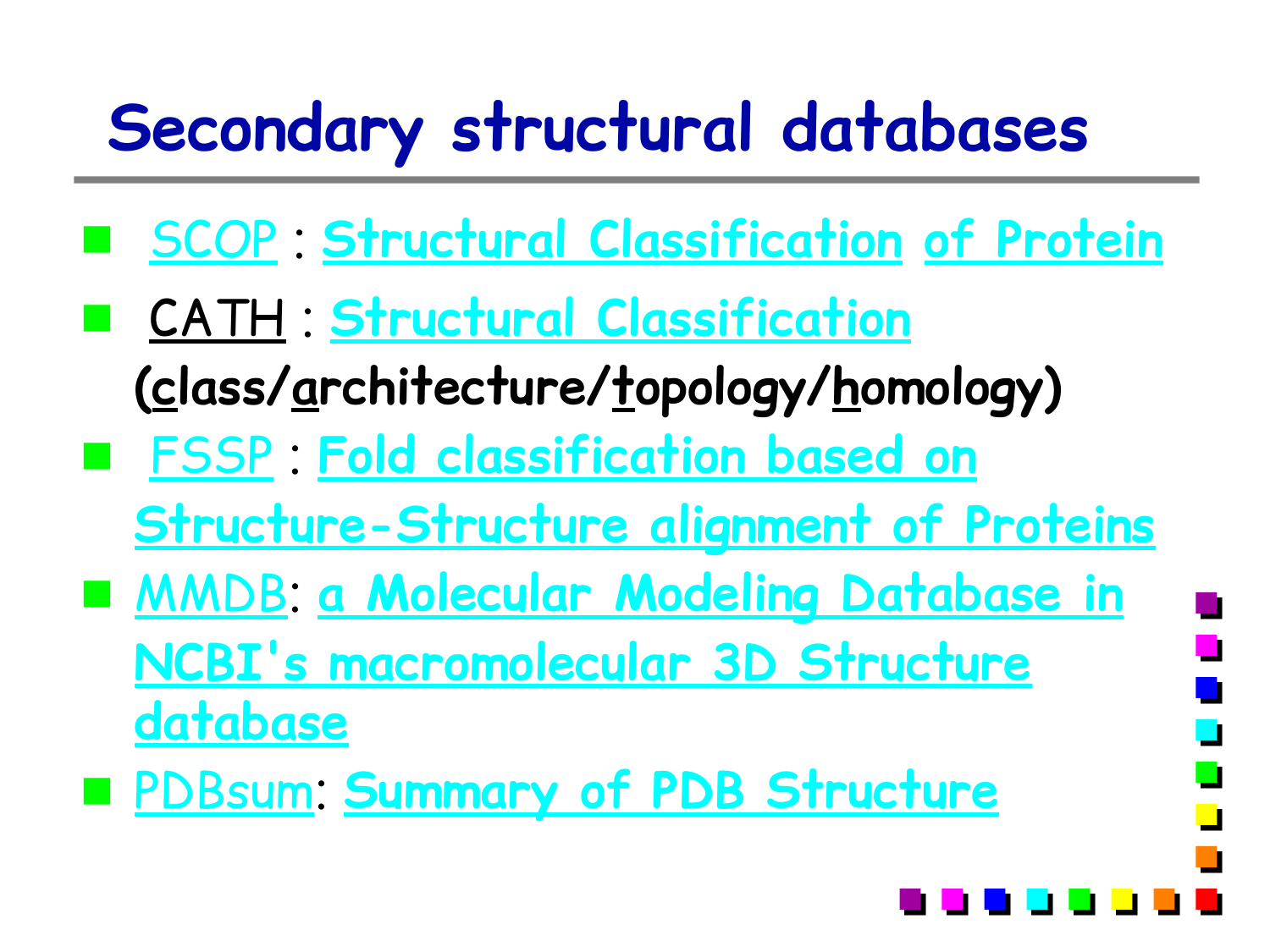

# Secondary structural databases
 SCOP : Structural Classification of Protein
 CATH : Structural Classification (class/architecture/topology/homology)
 FSSP : Fold classification based on Structure-Structure alignment of Proteins
MMDB: a Molecular Modeling Database in NCBI's macromolecular 3D Structure database
PDBsum: Summary of PDB Structure